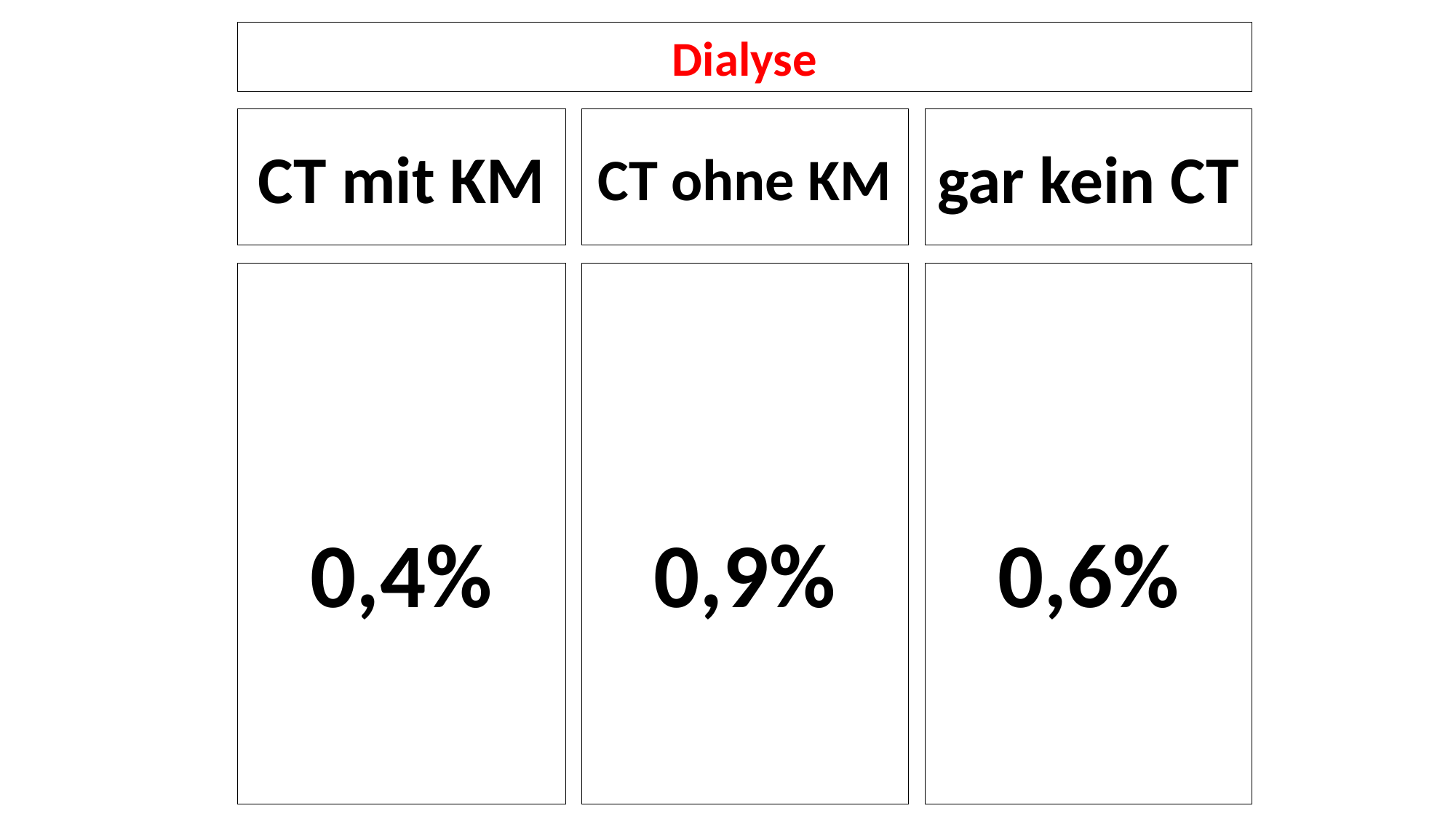

Dialyse
# CT mit KM
CT ohne KM
gar kein CT

0,4%

0,9%

0,6%